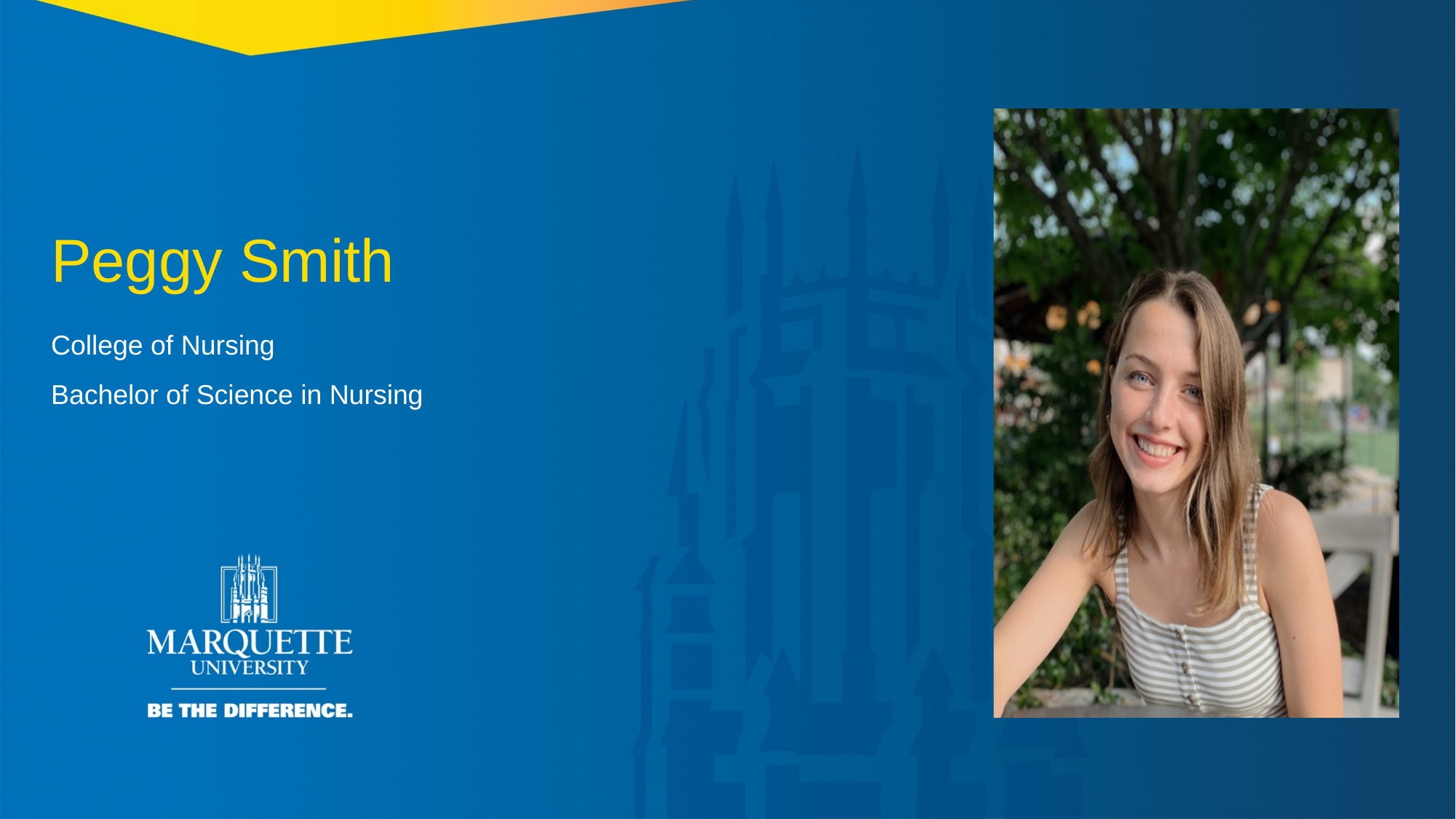

Peggy Smith
College of Nursing
Bachelor of Science in Nursing